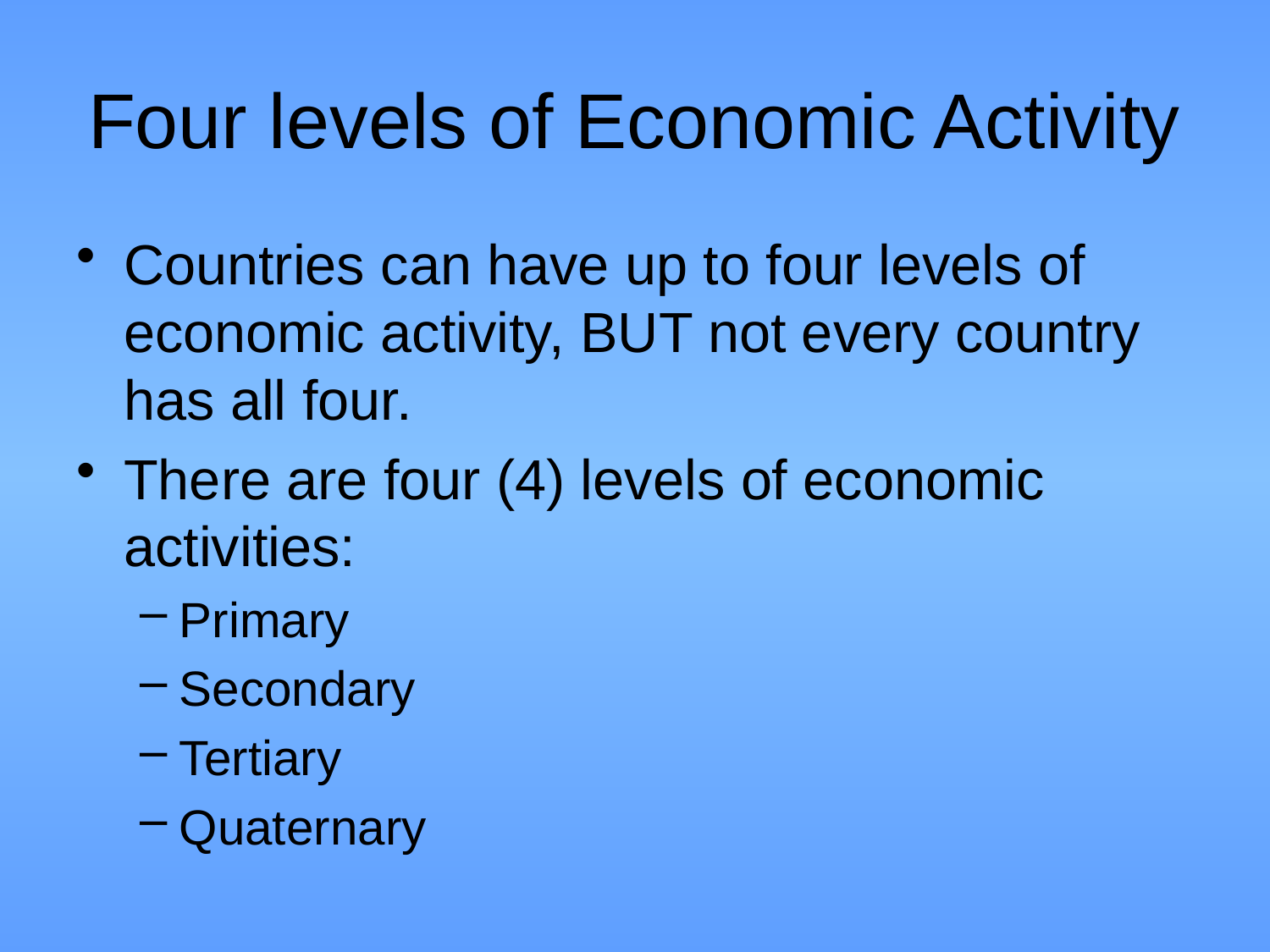

# Four levels of Economic Activity
Countries can have up to four levels of economic activity, BUT not every country has all four.
There are four (4) levels of economic activities:
Primary
Secondary
Tertiary
Quaternary